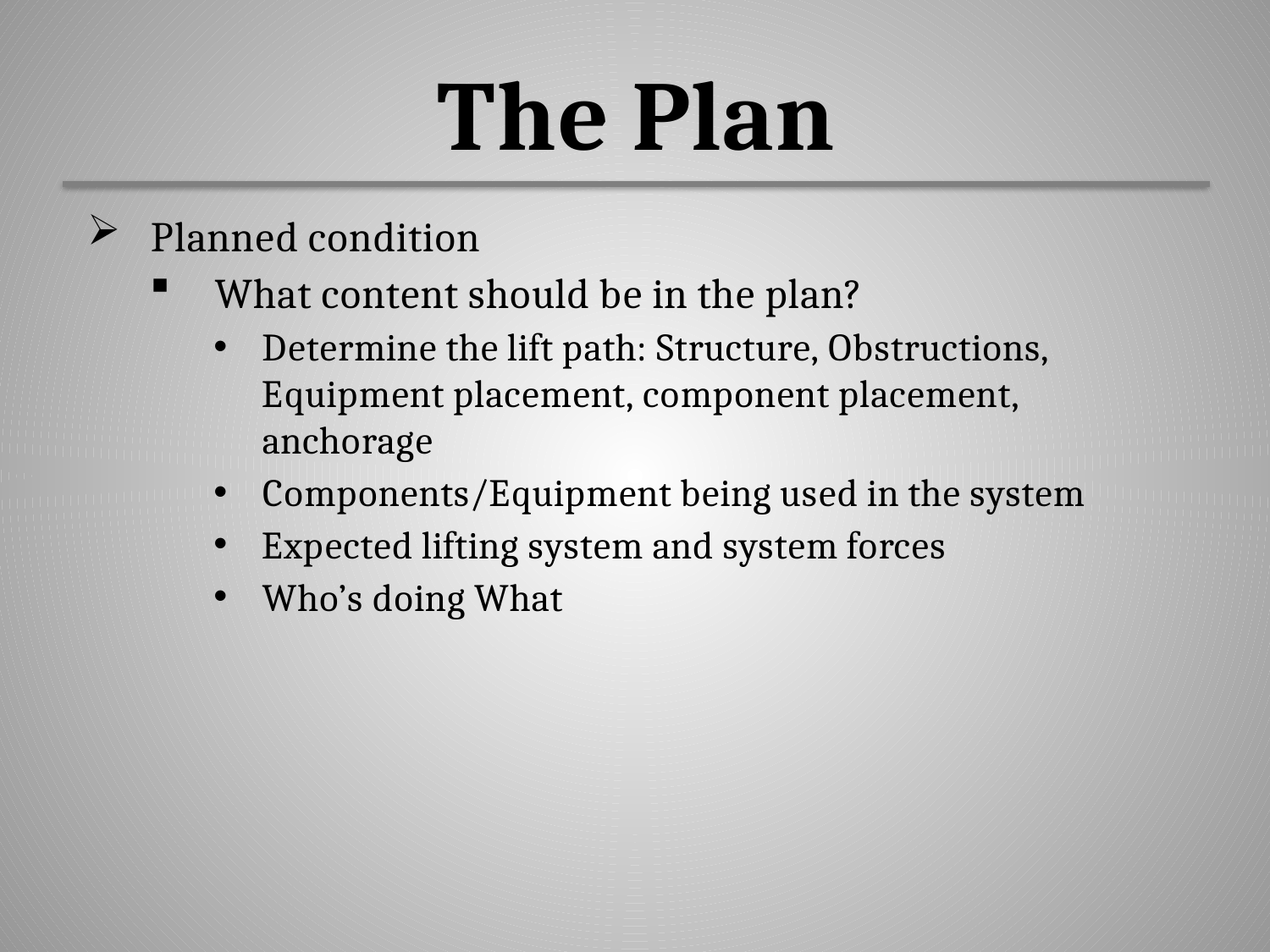

# The Plan
Planned condition
What content should be in the plan?
Determine the lift path: Structure, Obstructions, Equipment placement, component placement, anchorage
Components/Equipment being used in the system
Expected lifting system and system forces
Who’s doing What